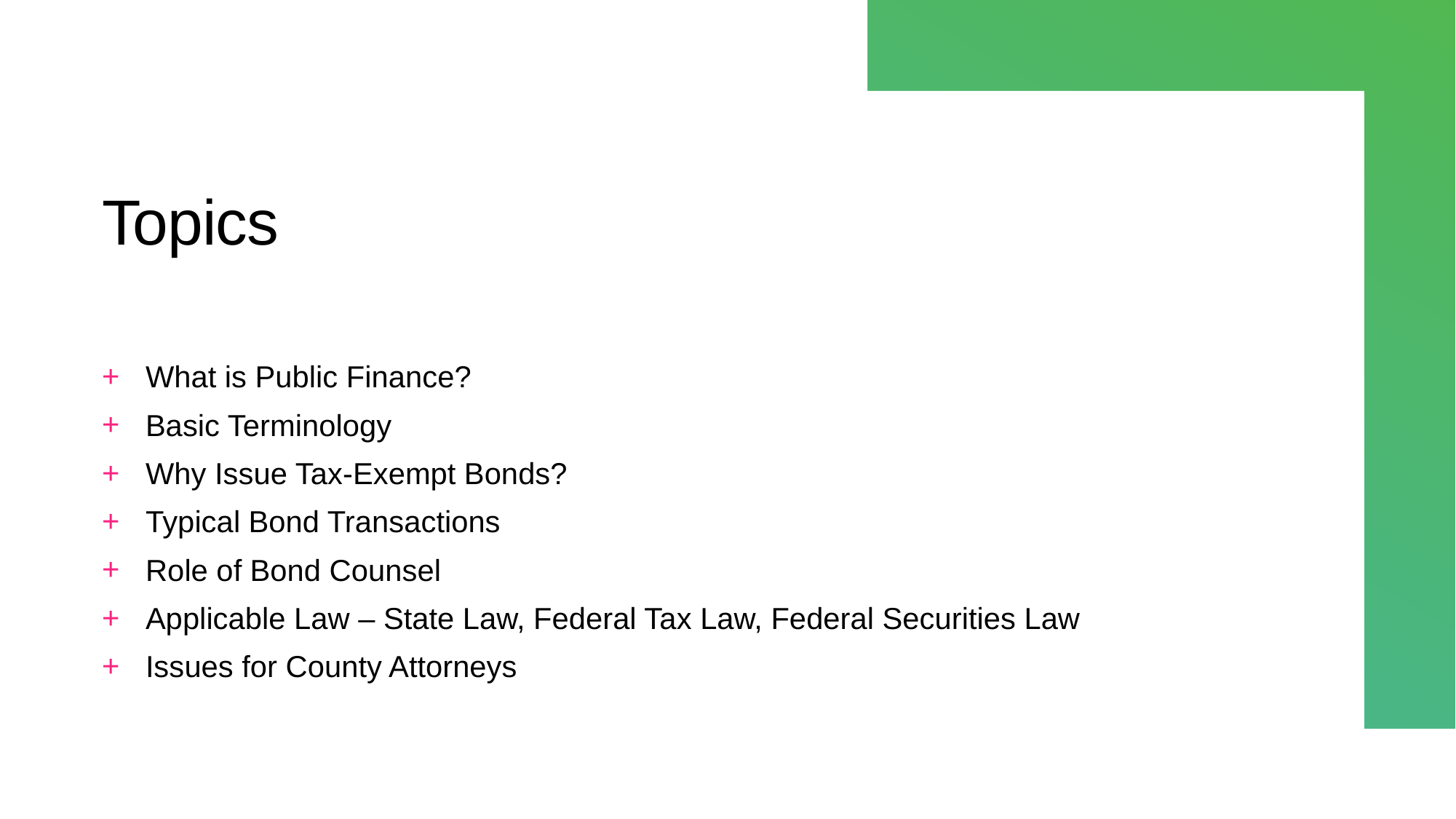

# Topics
What is Public Finance?
Basic Terminology
Why Issue Tax-Exempt Bonds?
Typical Bond Transactions
Role of Bond Counsel
Applicable Law – State Law, Federal Tax Law, Federal Securities Law
Issues for County Attorneys